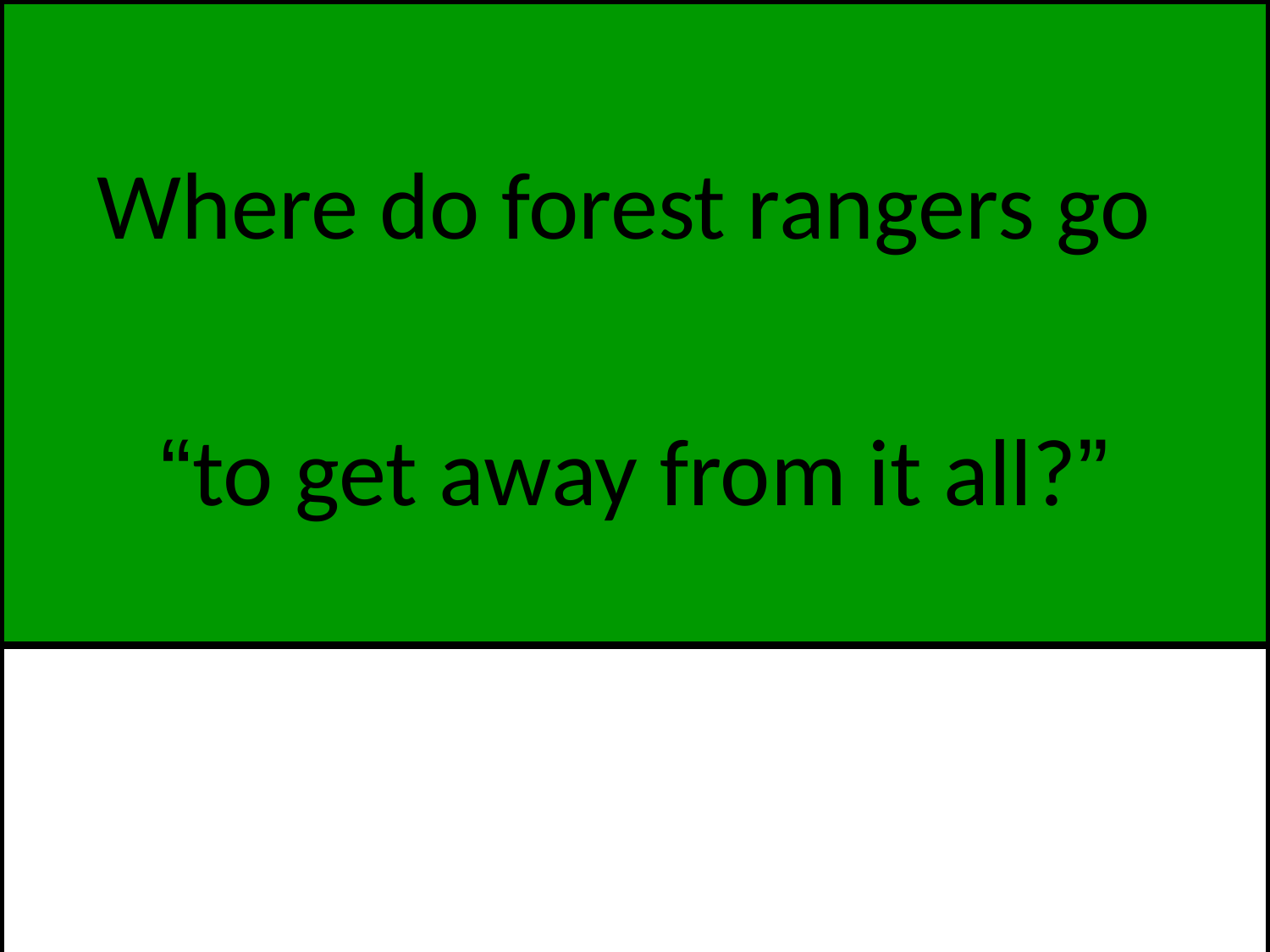

Where do forest rangers go

“to get away from it all?”